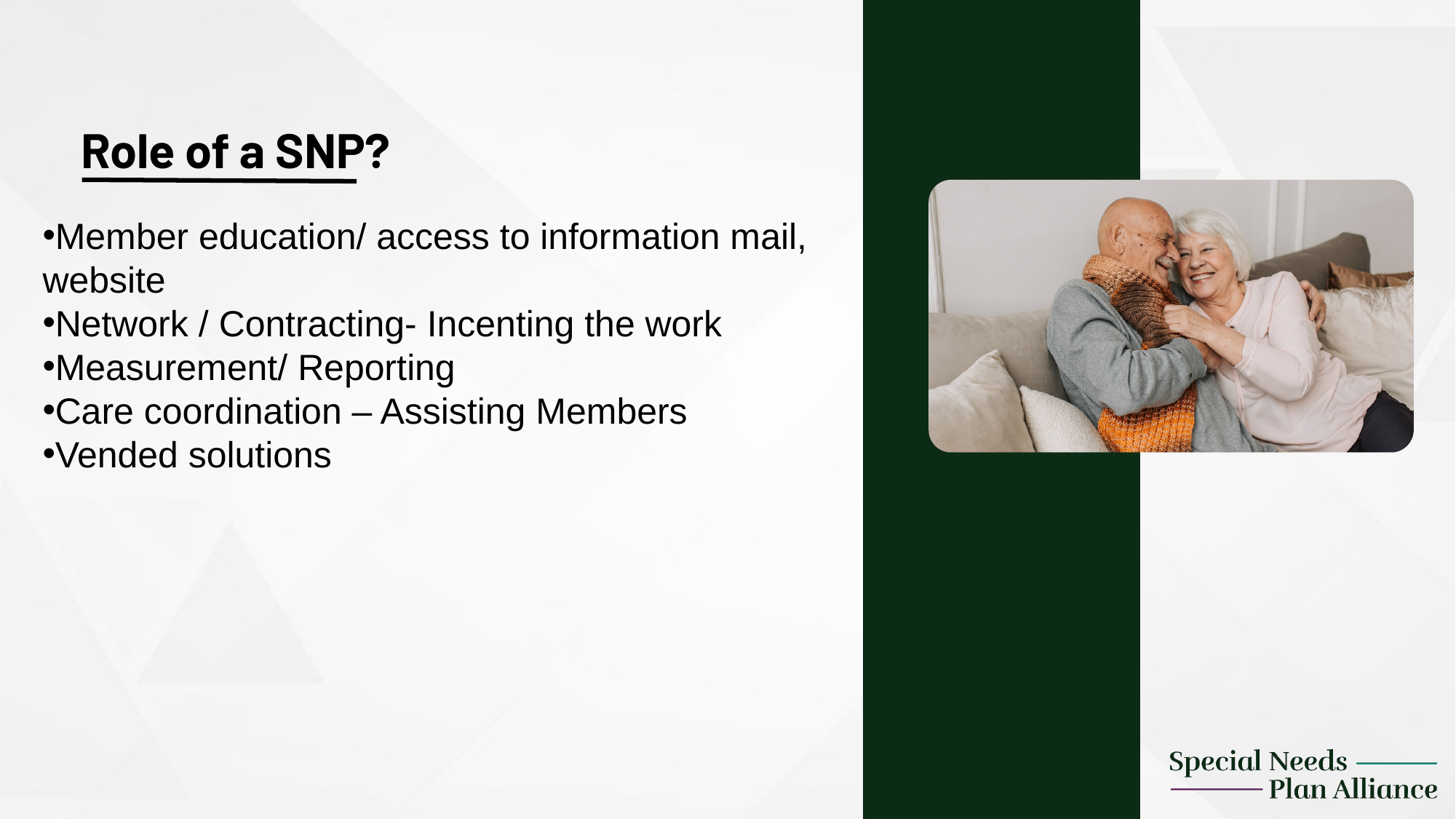

Role of a SNP?​
Member education/ access to information mail, website​
Network / Contracting- Incenting the work ​
Measurement/ Reporting ​
Care coordination – Assisting Members​
Vended solutions ​